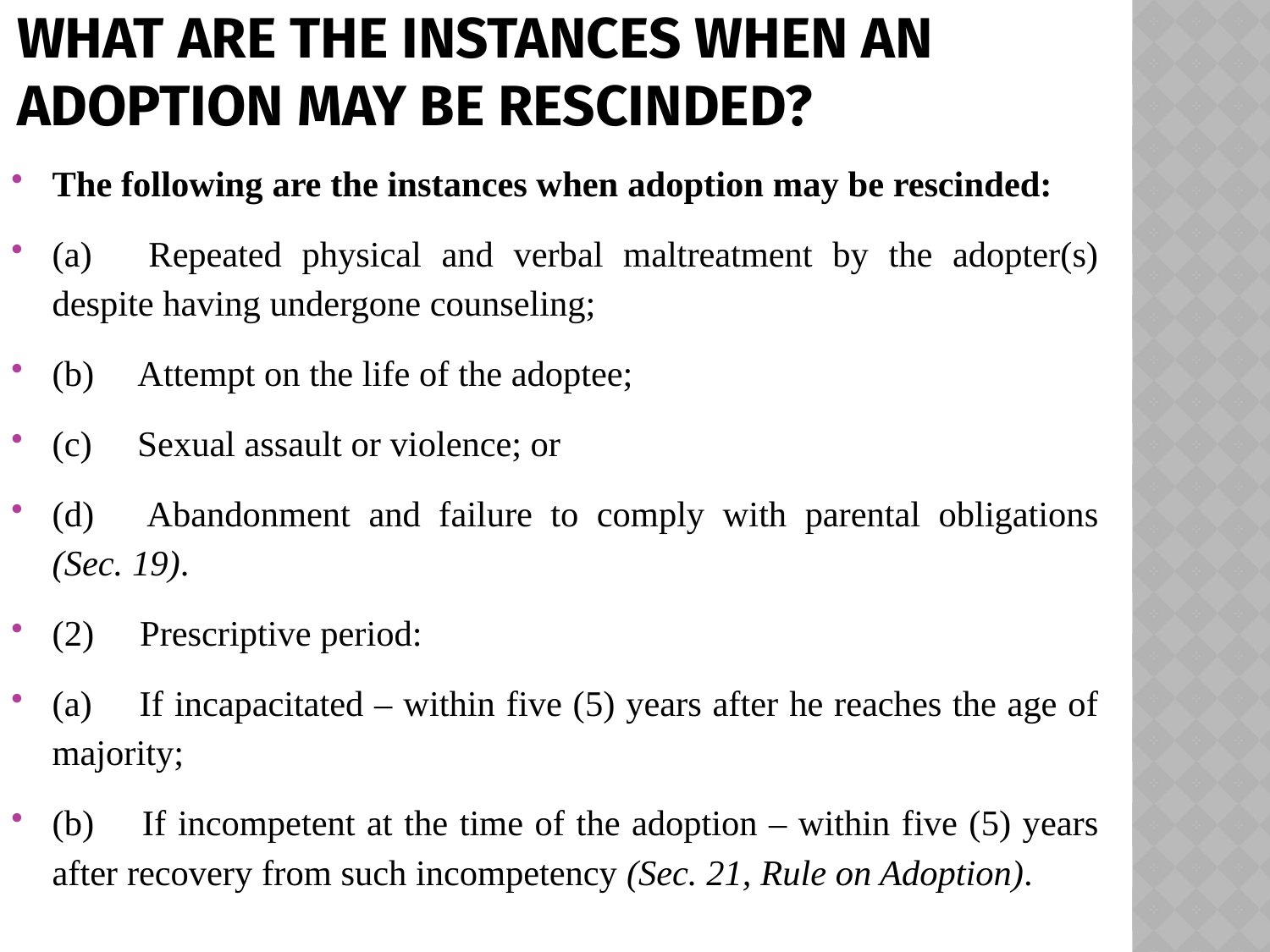

# What are the instances when an adoption may be rescinded?
The following are the instances when adoption may be rescinded:
(a)     Repeated physical and verbal maltreatment by the adopter(s) despite having undergone counseling;
(b)     Attempt on the life of the adoptee;
(c)     Sexual assault or violence; or
(d)     Abandonment and failure to comply with parental obligations (Sec. 19).
(2)     Prescriptive period:
(a)     If incapacitated – within five (5) years after he reaches the age of majority;
(b)     If incompetent at the time of the adoption – within five (5) years after recovery from such incompetency (Sec. 21, Rule on Adoption).